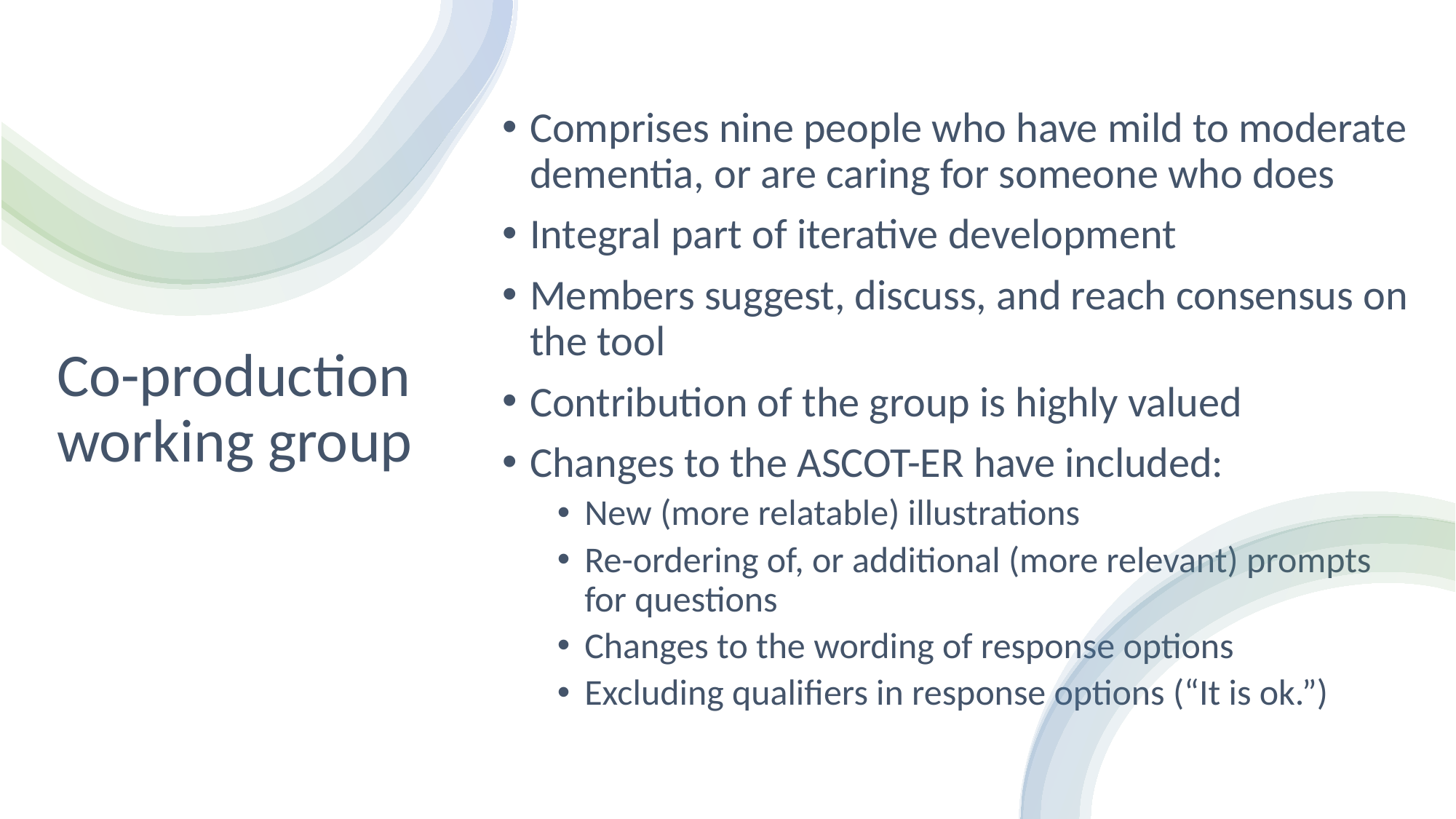

Comprises nine people who have mild to moderate dementia, or are caring for someone who does
Integral part of iterative development
Members suggest, discuss, and reach consensus on the tool
Contribution of the group is highly valued
Changes to the ASCOT-ER have included:
New (more relatable) illustrations
Re-ordering of, or additional (more relevant) prompts for questions
Changes to the wording of response options
Excluding qualifiers in response options (“It is ok.”)
# Co-production working group